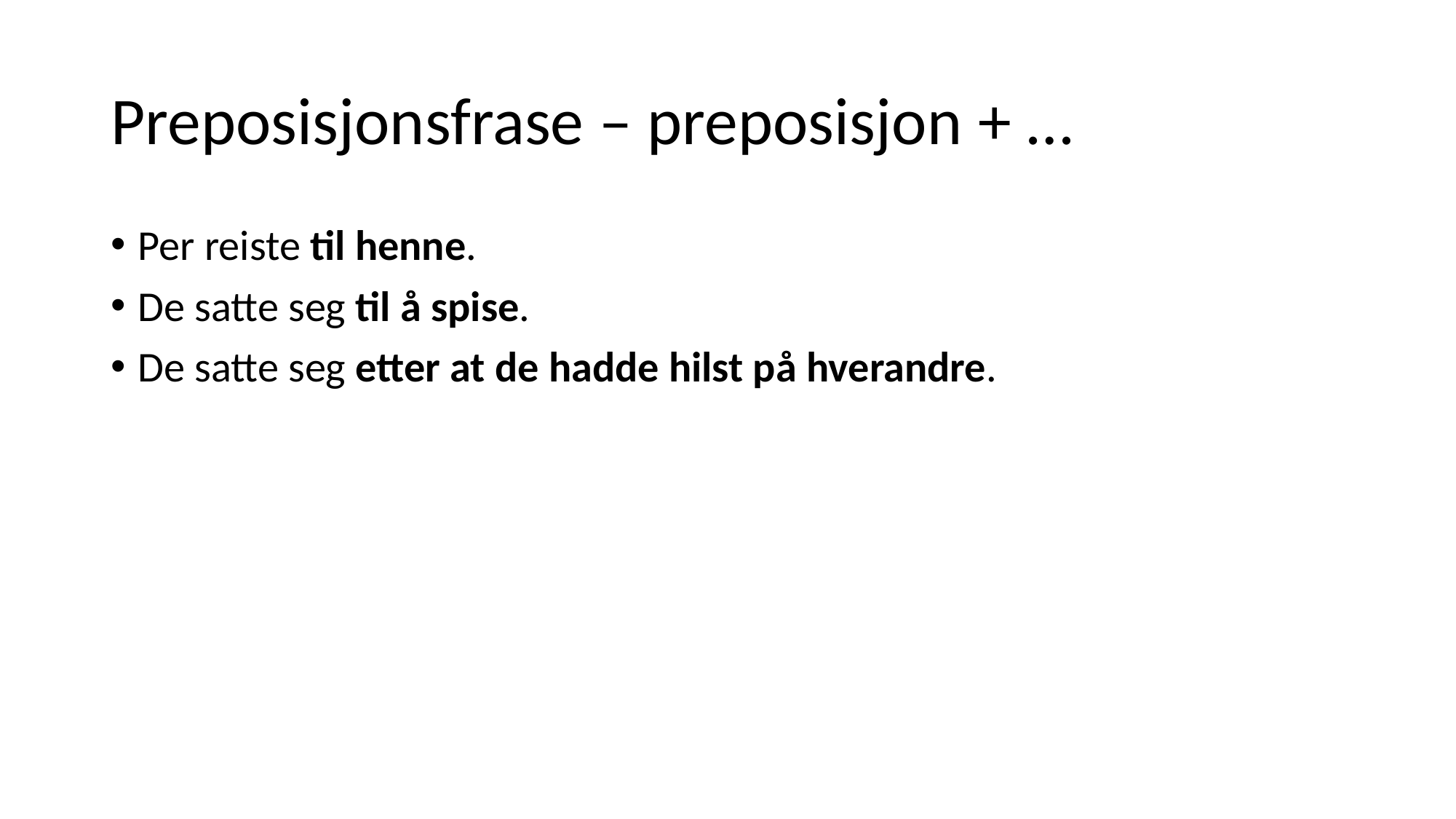

# Preposisjonsfrase – preposisjon + …
Per reiste til henne.
De satte seg til å spise.
De satte seg etter at de hadde hilst på hverandre.